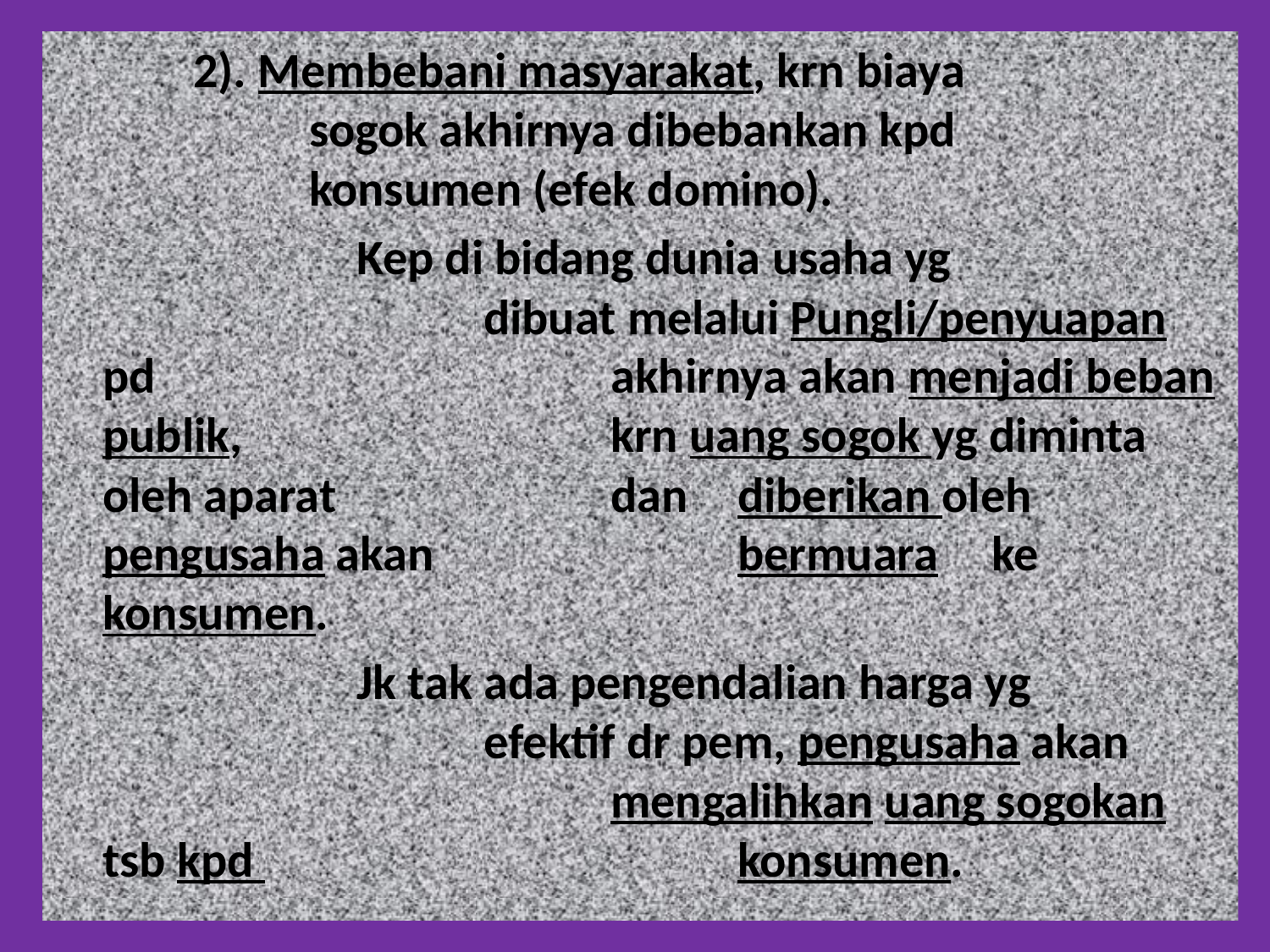

2). Membebani masyarakat, krn biaya 				sogok akhirnya dibebankan kpd 				konsumen (efek domino).
			Kep di bidang dunia usaha yg 					dibuat melalui Pungli/penyuapan pd 				akhirnya akan menjadi beban publik, 			krn uang sogok yg diminta oleh aparat 			dan 	diberikan oleh pengusaha akan 			bermuara 	ke konsumen.
			Jk tak ada pengendalian harga yg 				efektif dr pem, pengusaha akan 				mengalihkan uang sogokan tsb kpd 				konsumen.